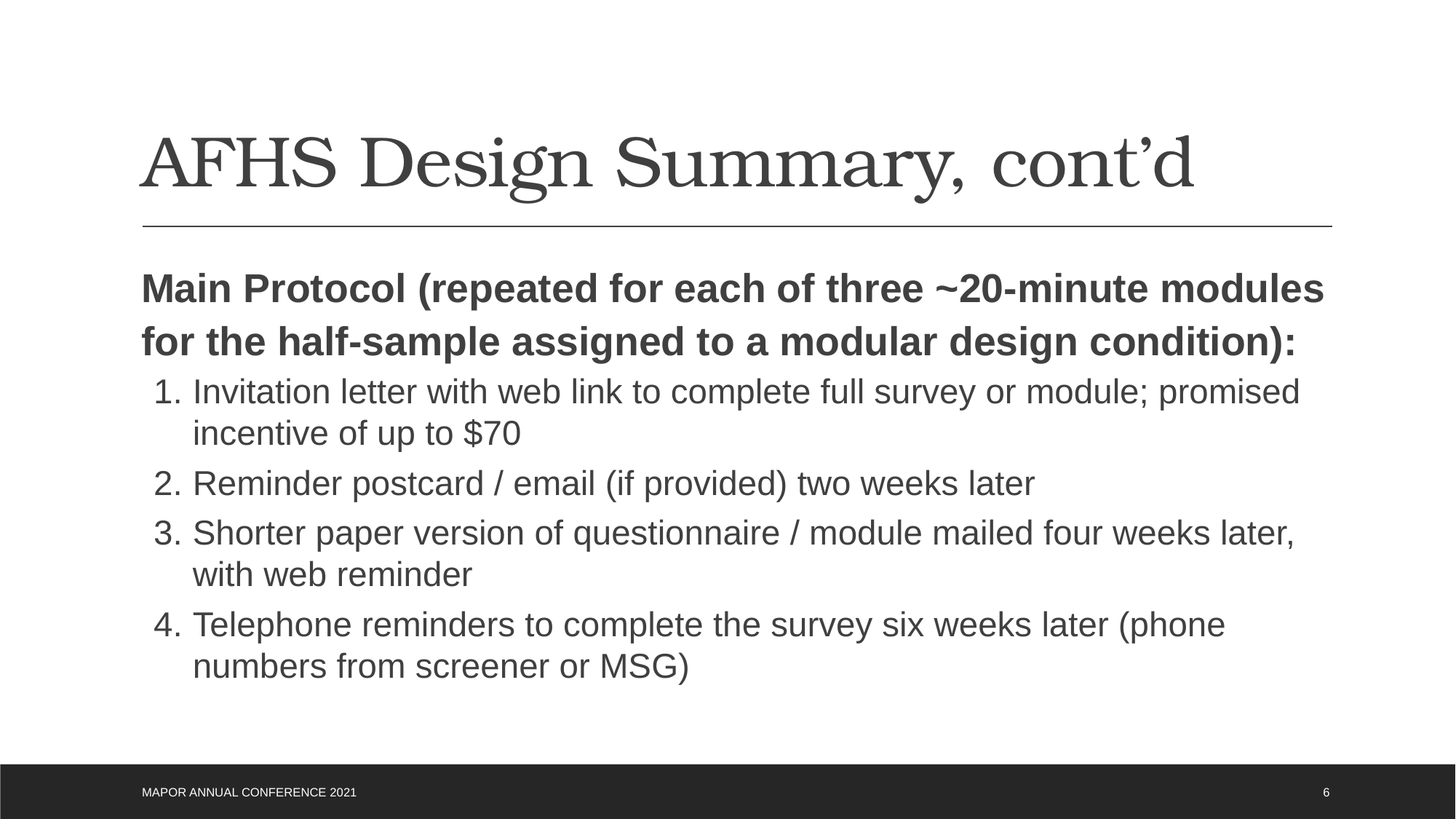

# AFHS Design Summary, cont’d
Main Protocol (repeated for each of three ~20-minute modules for the half-sample assigned to a modular design condition):
Invitation letter with web link to complete full survey or module; promised incentive of up to $70
Reminder postcard / email (if provided) two weeks later
Shorter paper version of questionnaire / module mailed four weeks later, with web reminder
Telephone reminders to complete the survey six weeks later (phone numbers from screener or MSG)
MAPOR Annual Conference 2021
6